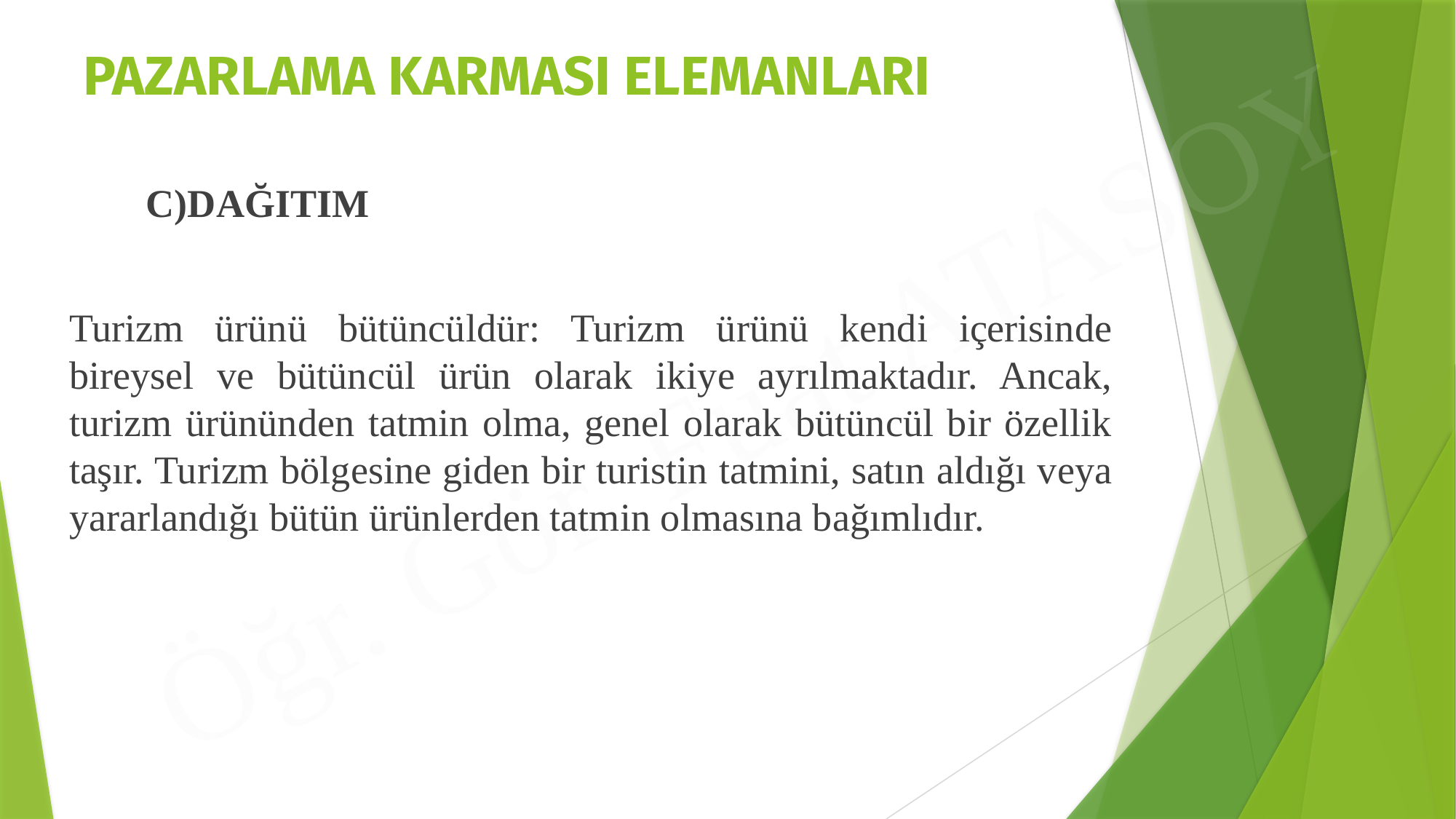

# PAZARLAMA KARMASI ELEMANLARI
	C)DAĞITIM

Turizm ürünü bütüncüldür: Turizm ürünü kendi içerisinde bireysel ve bütüncül ürün olarak ikiye ayrılmaktadır. Ancak, turizm ürününden tatmin olma, genel olarak bütüncül bir özellik taşır. Turizm bölgesine giden bir turistin tatmini, satın aldığı veya yararlandığı bütün ürünlerden tatmin olmasına bağımlıdır.